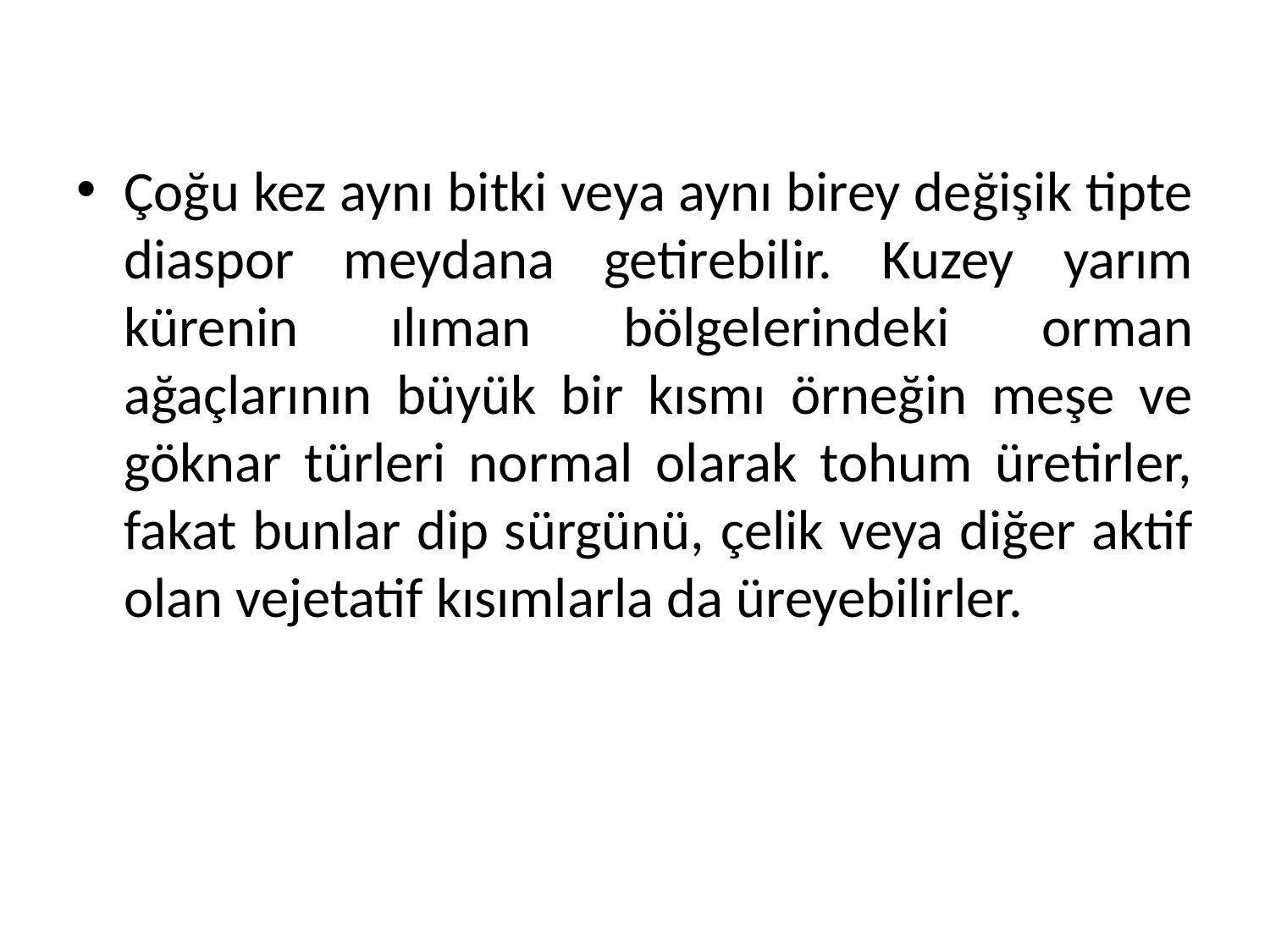

Çoğu kez aynı bitki veya aynı birey değişik tipte diaspor meydana getirebilir. Kuzey yarım kürenin ılıman bölgelerindeki orman ağaçlarının büyük bir kısmı örneğin meşe ve göknar türleri normal olarak tohum üretirler, fakat bunlar dip sürgünü, çelik veya diğer aktif olan vejetatif kısımlarla da üreyebilirler.